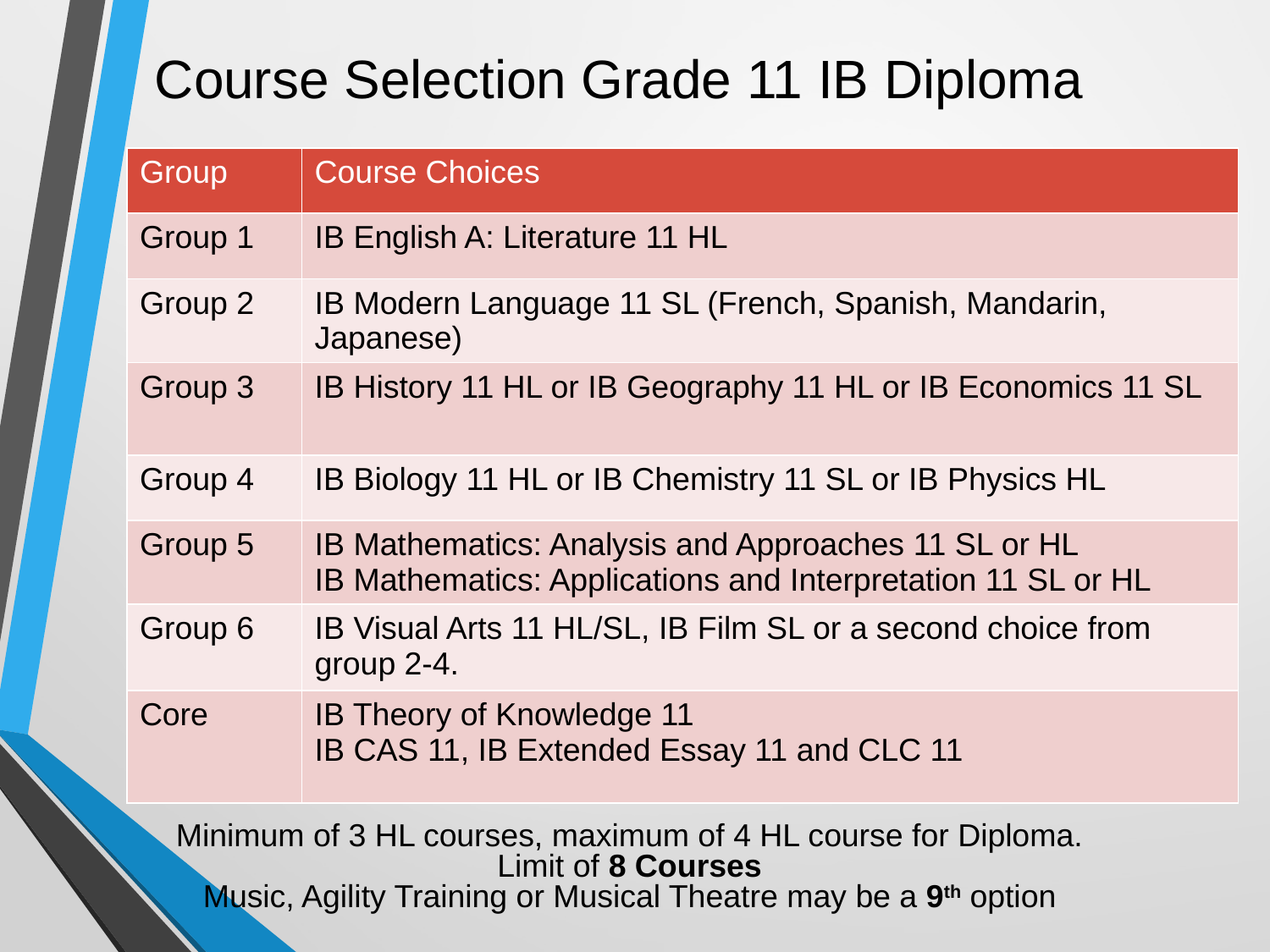

# Course Selection Grade 11 IB Diploma
| Group | Course Choices |
| --- | --- |
| Group 1 | IB English A: Literature 11 HL |
| Group 2 | IB Modern Language 11 SL (French, Spanish, Mandarin, Japanese) |
| Group 3 | IB History 11 HL or IB Geography 11 HL or IB Economics 11 SL |
| Group 4 | IB Biology 11 HL or IB Chemistry 11 SL or IB Physics HL |
| Group 5 | IB Mathematics: Analysis and Approaches 11 SL or HL IB Mathematics: Applications and Interpretation 11 SL or HL |
| Group 6 | IB Visual Arts 11 HL/SL, IB Film SL or a second choice from group 2-4. |
| Core | IB Theory of Knowledge 11 IB CAS 11, IB Extended Essay 11 and CLC 11 |
Minimum of 3 HL courses, maximum of 4 HL course for Diploma.
Limit of 8 Courses
Music, Agility Training or Musical Theatre may be a 9th option